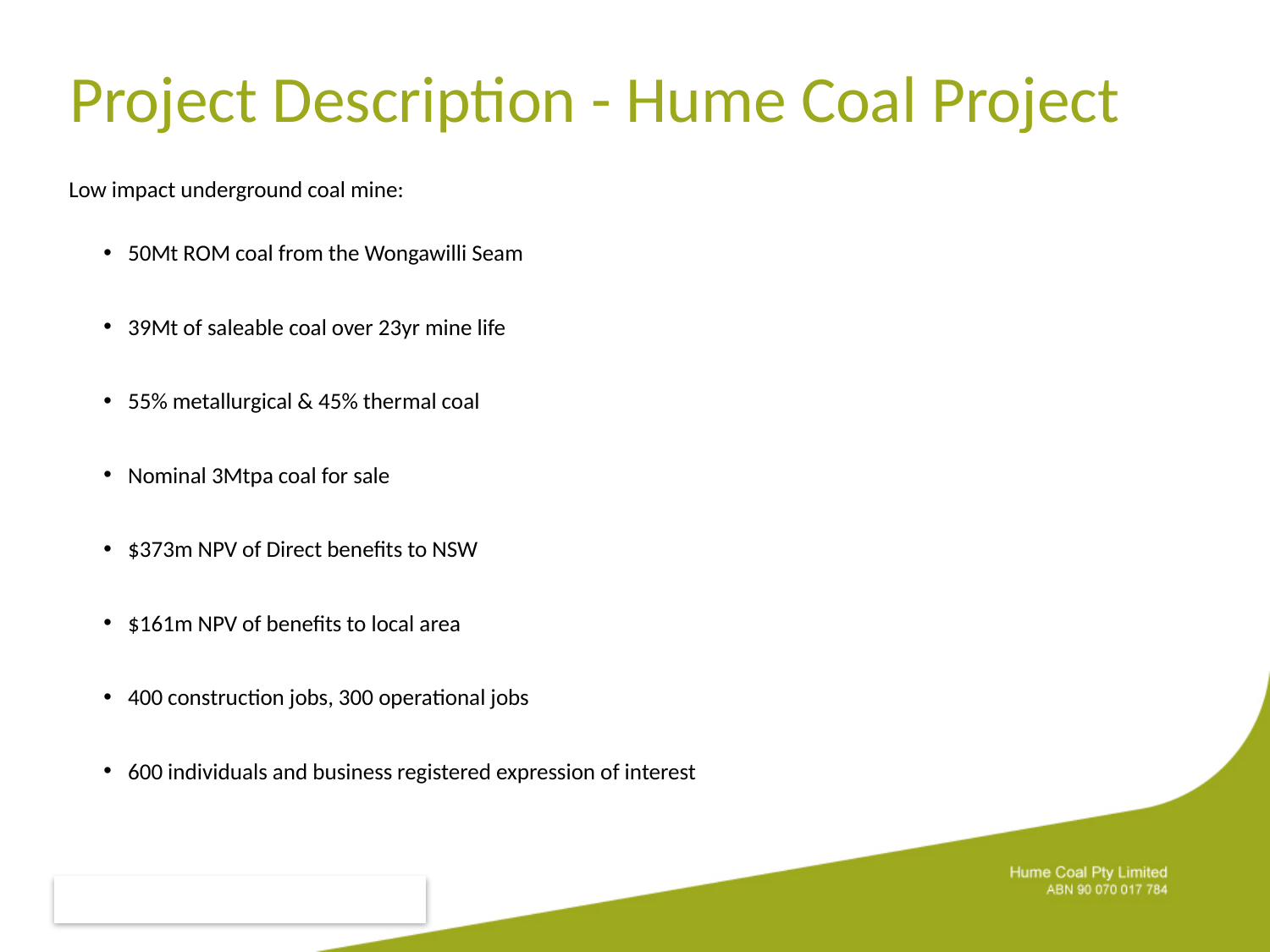

# Project Description - Hume Coal Project
Low impact underground coal mine:

50Mt ROM coal from the Wongawilli Seam

39Mt of saleable coal over 23yr mine life

55% metallurgical & 45% thermal coal

Nominal 3Mtpa coal for sale

$373m NPV of Direct benefits to NSW

$161m NPV of benefits to local area

400 construction jobs, 300 operational jobs

600 individuals and business registered expression of interest